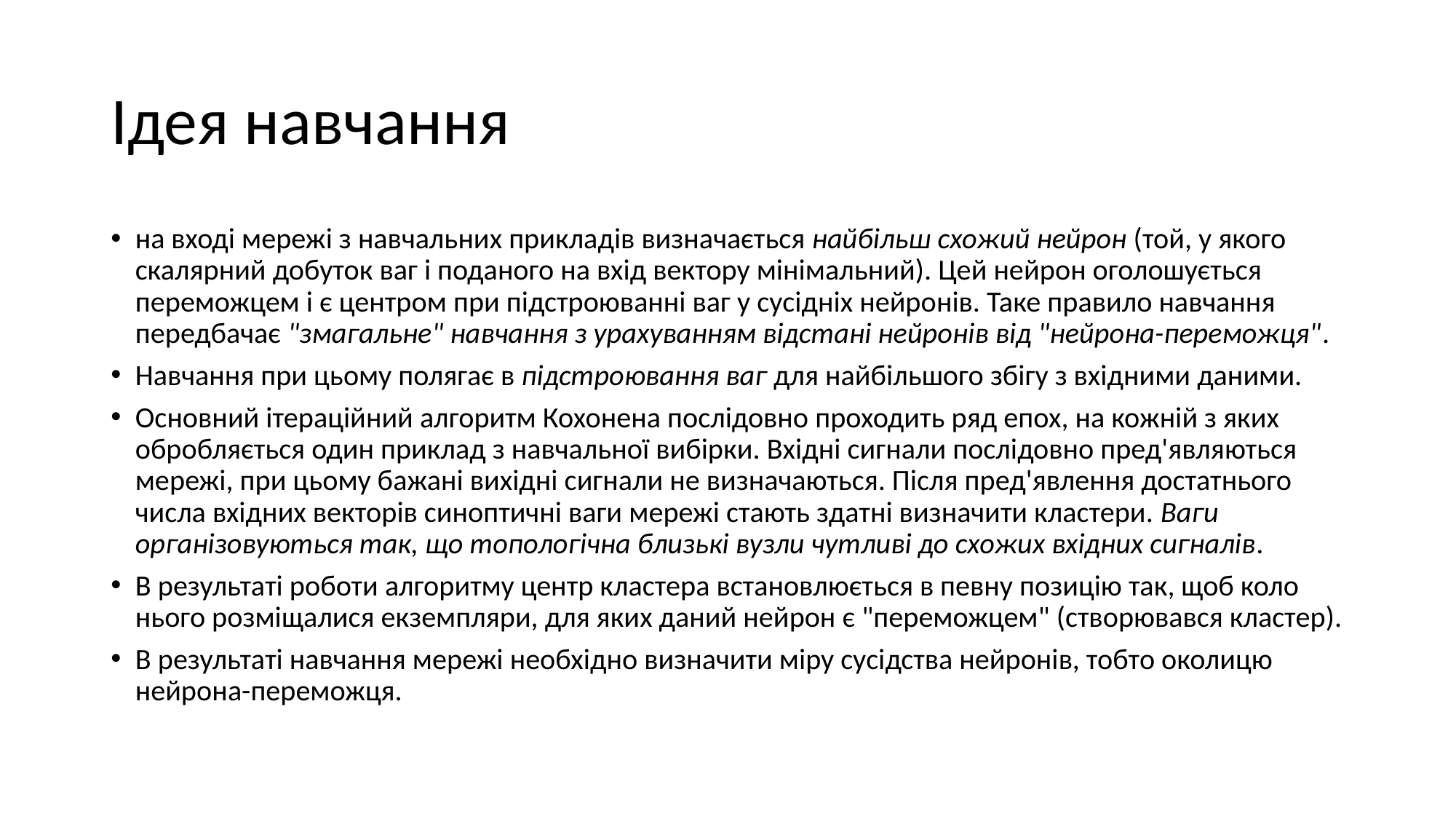

# Ідея навчання
на вході мережі з навчальних прикладів визначається найбільш схожий нейрон (той, у якого скалярний добуток ваг і поданого на вхід вектору мінімальний). Цей нейрон оголошується переможцем і є центром при підстроюванні ваг у сусідніх нейронів. Таке правило навчання передбачає "змагальне" навчання з урахуванням відстані нейронів від "нейрона-переможця".
Навчання при цьому полягає в підстроювання ваг для найбільшого збігу з вхідними даними.
Основний ітераційний алгоритм Кохонена послідовно проходить ряд епох, на кожній з яких обробляється один приклад з навчальної вибірки. Вхідні сигнали послідовно пред'являються мережі, при цьому бажані вихідні сигнали не визначаються. Після пред'явлення достатнього числа вхідних векторів синоптичні ваги мережі стають здатні визначити кластери. Ваги організовуються так, що топологічна близькі вузли чутливі до схожих вхідних сигналів.
В результаті роботи алгоритму центр кластера встановлюється в певну позицію так, щоб коло нього розміщалися екземпляри, для яких даний нейрон є "переможцем" (створювався кластер).
В результаті навчання мережі необхідно визначити міру сусідства нейронів, тобто околицю нейрона-переможця.